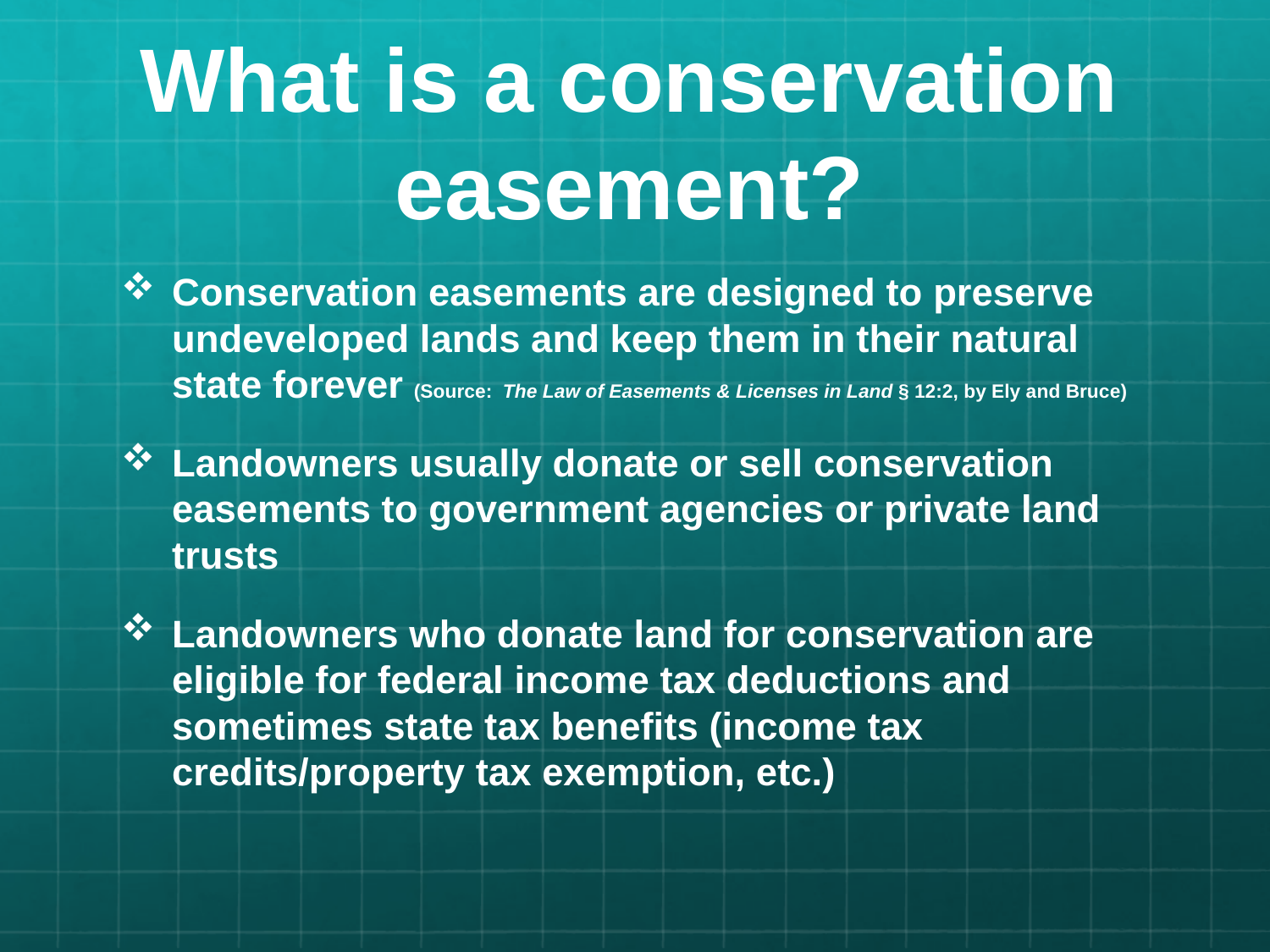

# What is a conservation easement?
Conservation easements are designed to preserve undeveloped lands and keep them in their natural state forever (Source:  The Law of Easements & Licenses in Land § 12:2, by Ely and Bruce)
Landowners usually donate or sell conservation easements to government agencies or private land trusts
Landowners who donate land for conservation are eligible for federal income tax deductions and sometimes state tax benefits (income tax credits/property tax exemption, etc.)